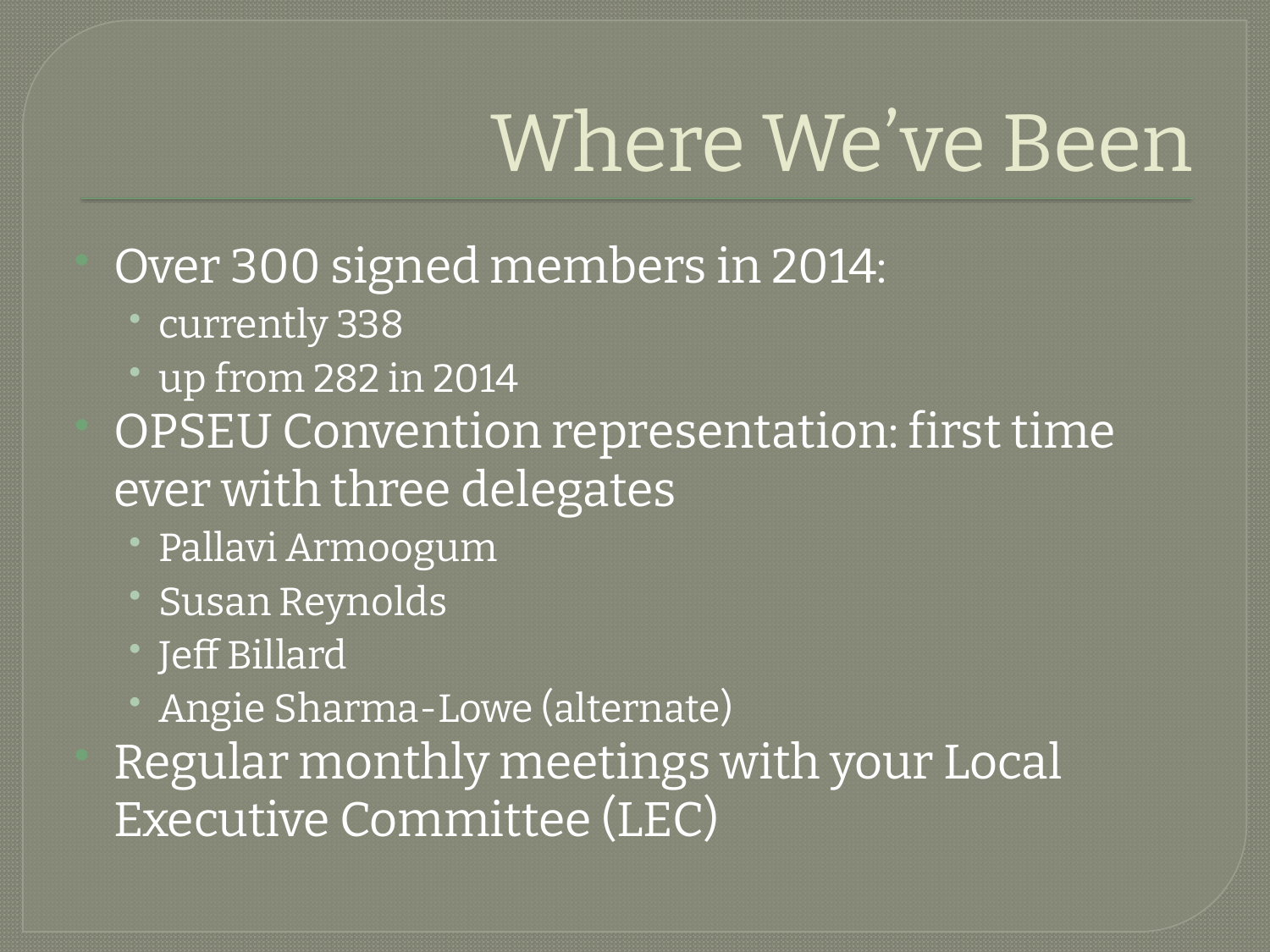

# Where We’ve Been
Over 300 signed members in 2014:
currently 338
up from 282 in 2014
OPSEU Convention representation: first time ever with three delegates
Pallavi Armoogum
Susan Reynolds
Jeff Billard
Angie Sharma-Lowe (alternate)
Regular monthly meetings with your Local Executive Committee (LEC)